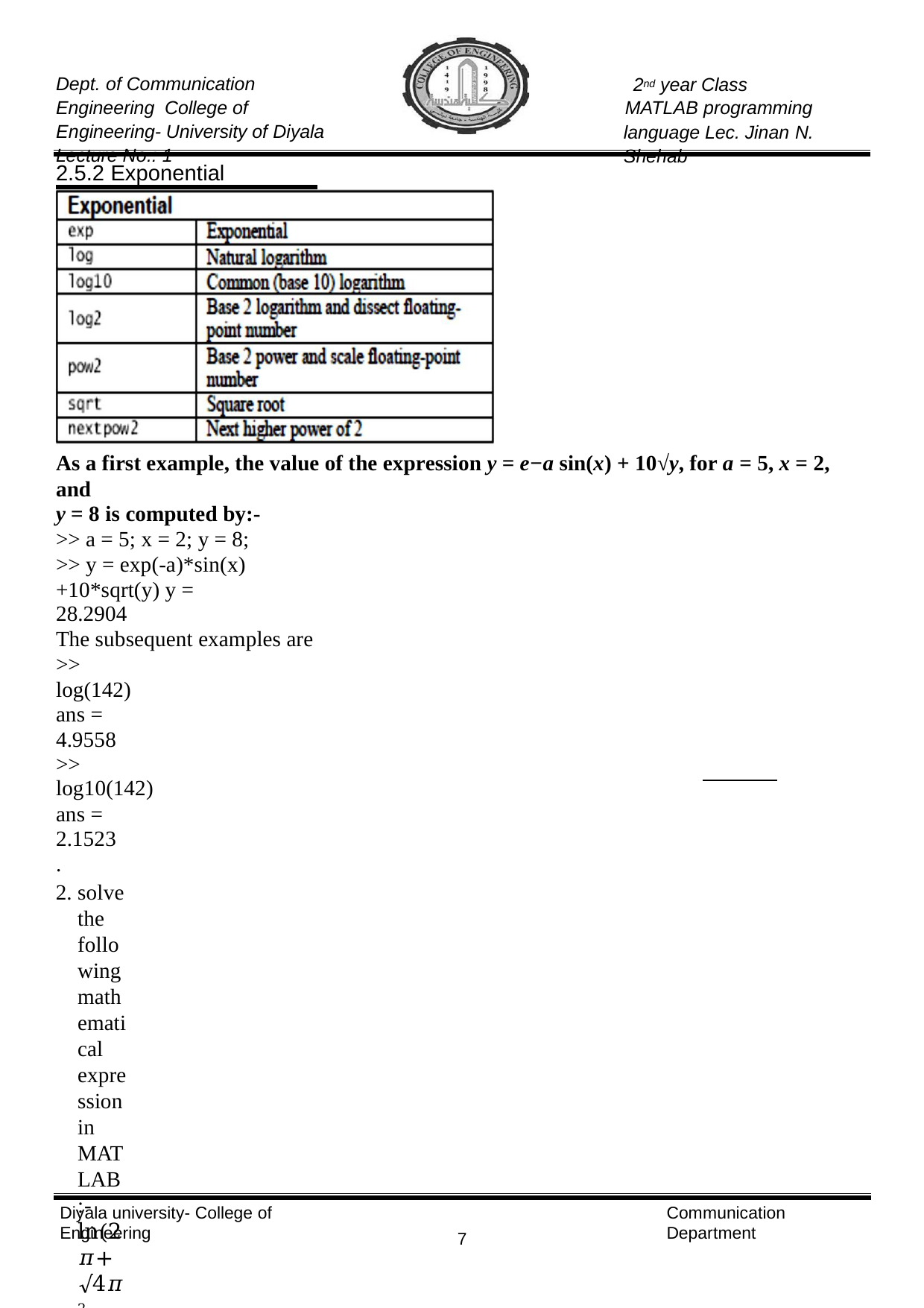

Dept. of Communication Engineering  College of Engineering- University of Diyala Lecture No.: 1
2nd year Class
MATLAB programming language Lec. Jinan N. Shehab

2.5.2 Exponential Functions:-

As a first example, the value of the expression y = e−a sin(x) + 10√y, for a = 5, x = 2, and
y = 8 is computed by:-
>> a = 5; x = 2; y = 8;
>> y = exp(-a)*sin(x)+10*sqrt(y) y =
28.2904
The subsequent examples are
>> log(142) ans = 4.9558
>> log10(142)
ans = 2.1523 .
solve the following mathematical expression in MATLAB :- ln(2𝜋+ √4𝜋2  − 1)
>> log (2*pi+sqrt(4*pi^2-1)) ans=
2.5246
Note:-
The function log is the natural logarithm, called "ln" in many texts.
Trigonometric functions in MATLAB use radians, not degrees. And to convert the angle from radian to degree we can use the following:-
>> sind(30)
ans =
0.5000
>> deg2rad(ans) ans =
0.0087
>> rad2deg(ans)

Diyala university- College of Engineering
Communication Department
7